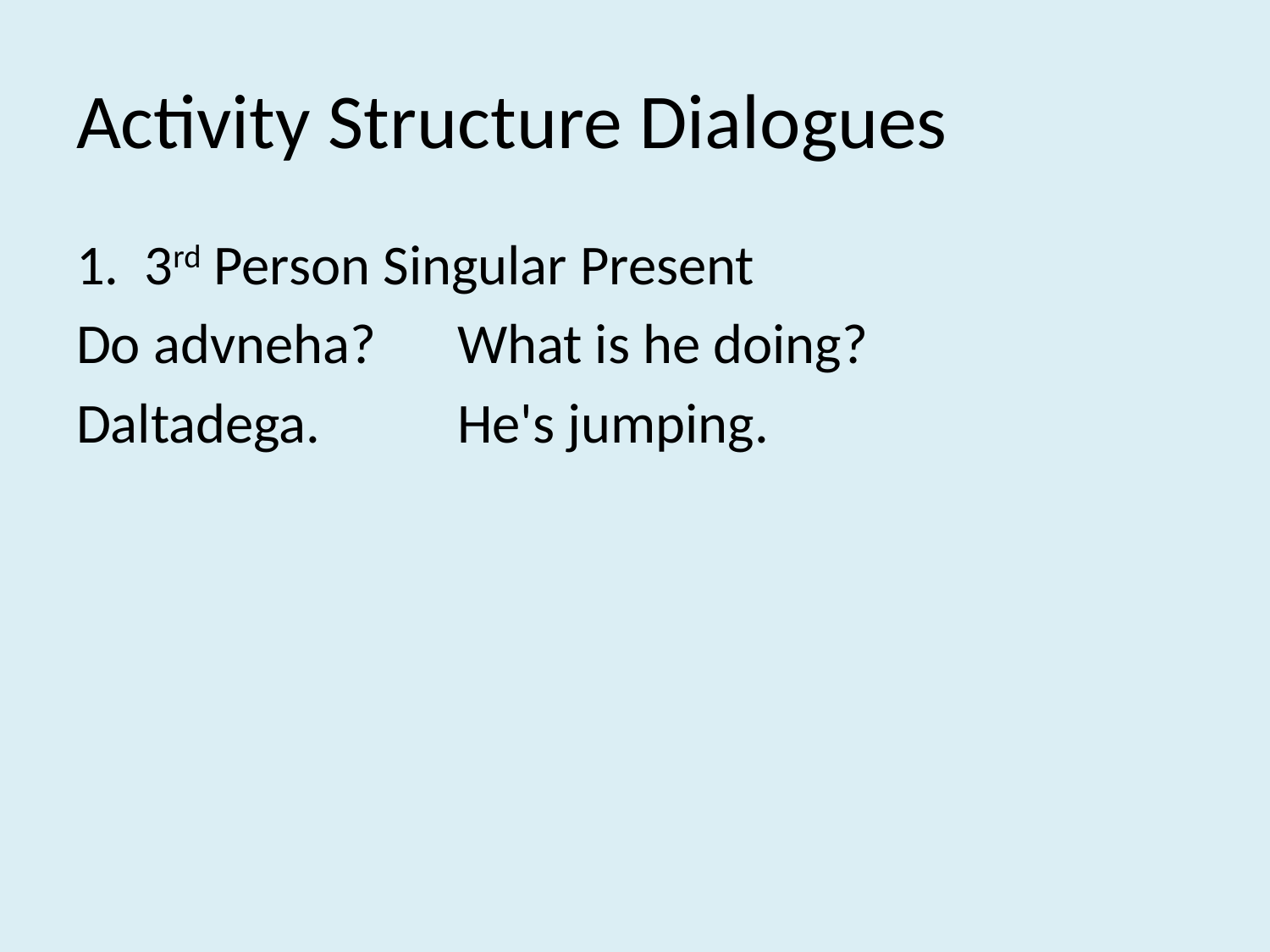

# Activity Structure Dialogues
1.  3rd Person Singular Present
Do advneha?	What is he doing?
Daltadega.		He's jumping.